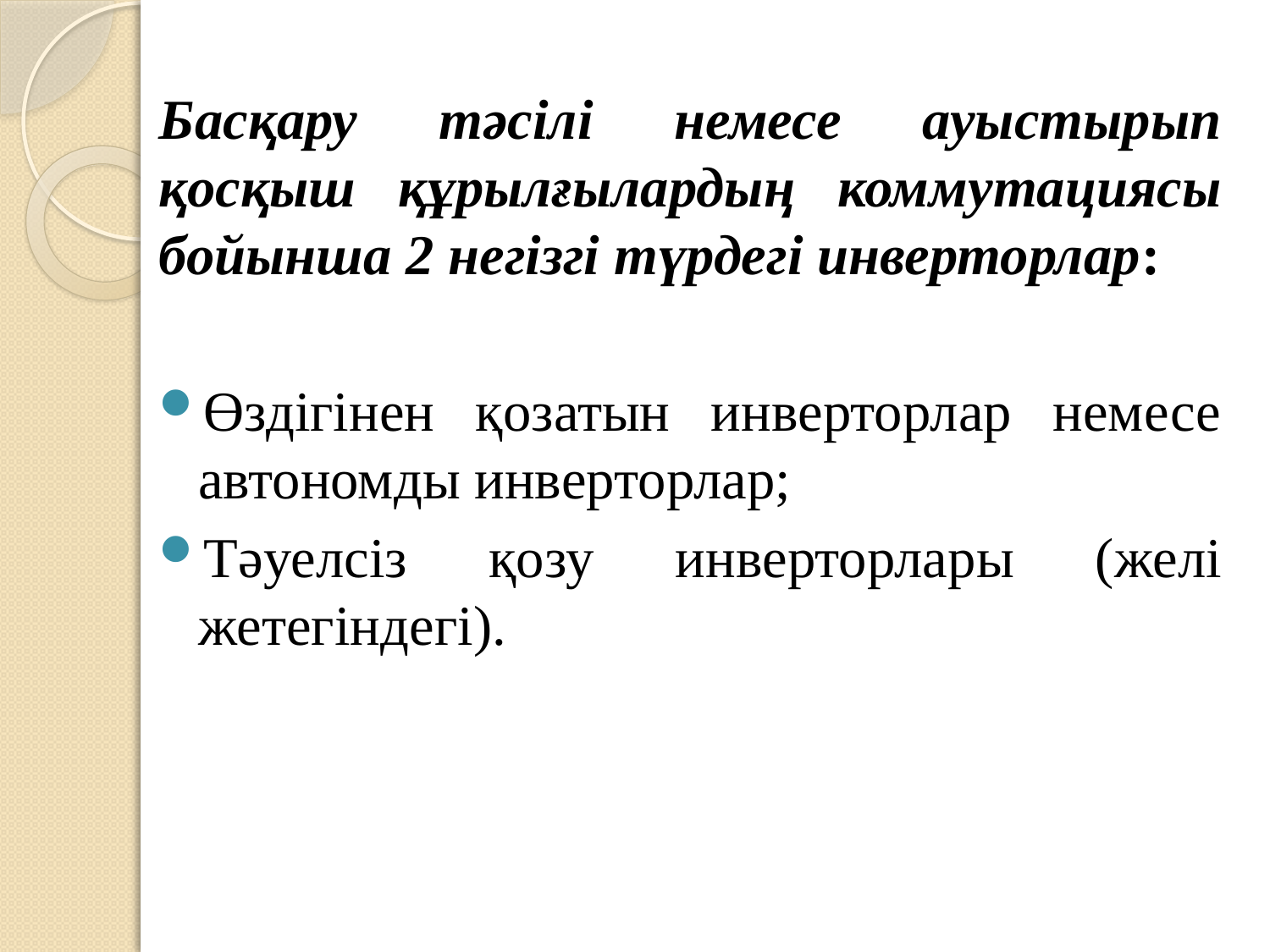

Басқару тәсілі немесе ауыстырып қосқыш құрылғылардың коммутациясы бойынша 2 негізгі түрдегі инверторлар:

Өздігінен қозатын инверторлар немесе автономды инверторлар;
Тәуелсіз қозу инверторлары (желі жетегіндегі).